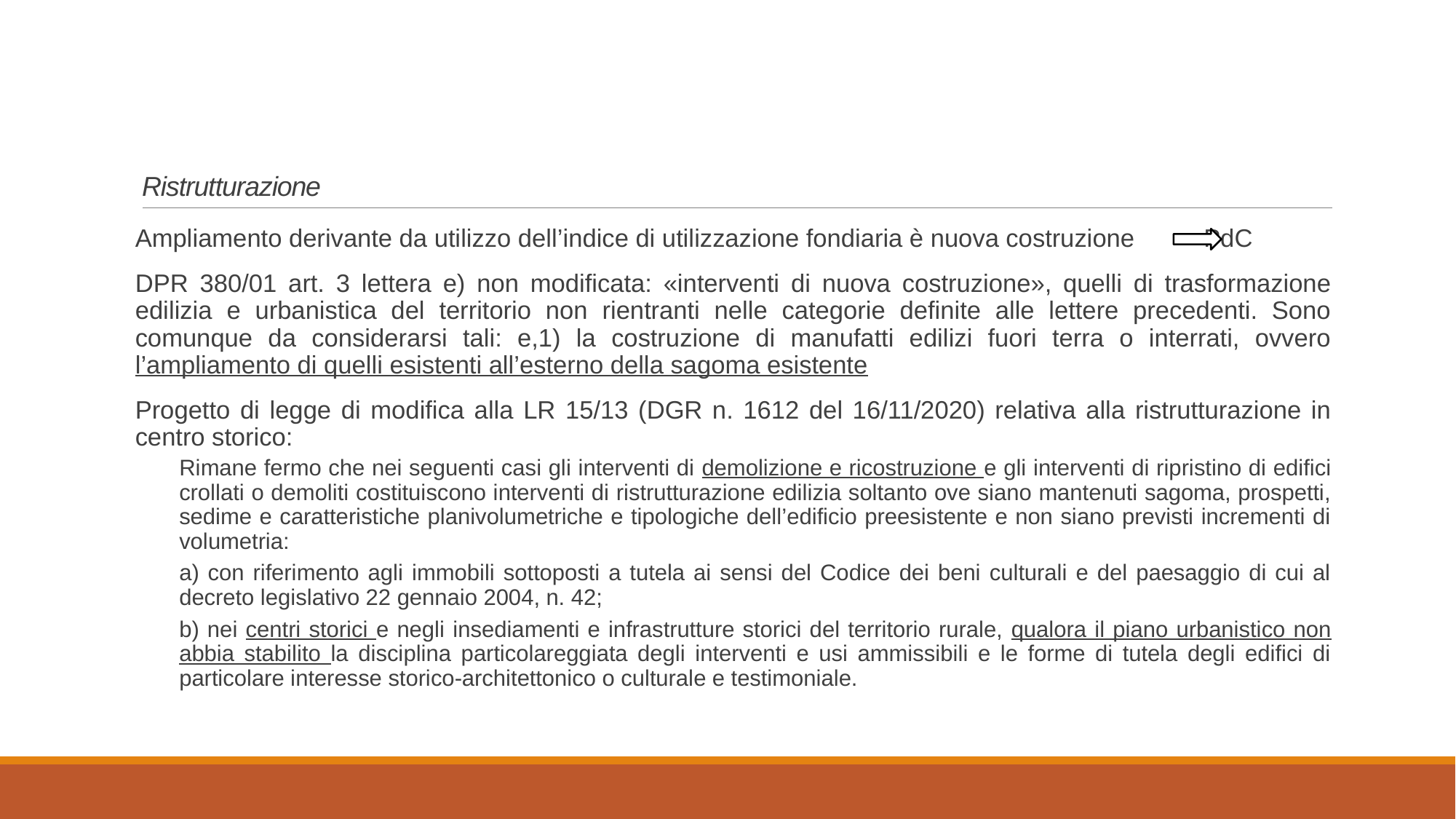

# Ristrutturazione
Ampliamento derivante da utilizzo dell’indice di utilizzazione fondiaria è nuova costruzione          PdC
DPR 380/01 art. 3 lettera e) non modificata: «interventi di nuova costruzione», quelli di trasformazione edilizia e urbanistica del territorio non rientranti nelle categorie definite alle lettere precedenti. Sono comunque da considerarsi tali: e,1) la costruzione di manufatti edilizi fuori terra o interrati, ovvero l’ampliamento di quelli esistenti all’esterno della sagoma esistente
Progetto di legge di modifica alla LR 15/13 (DGR n. 1612 del 16/11/2020) relativa alla ristrutturazione in centro storico:
Rimane fermo che nei seguenti casi gli interventi di demolizione e ricostruzione e gli interventi di ripristino di edifici crollati o demoliti costituiscono interventi di ristrutturazione edilizia soltanto ove siano mantenuti sagoma, prospetti, sedime e caratteristiche planivolumetriche e tipologiche dell’edificio preesistente e non siano previsti incrementi di volumetria:
a) con riferimento agli immobili sottoposti a tutela ai sensi del Codice dei beni culturali e del paesaggio di cui al decreto legislativo 22 gennaio 2004, n. 42;
b) nei centri storici e negli insediamenti e infrastrutture storici del territorio rurale, qualora il piano urbanistico non abbia stabilito la disciplina particolareggiata degli interventi e usi ammissibili e le forme di tutela degli edifici di particolare interesse storico-architettonico o culturale e testimoniale.